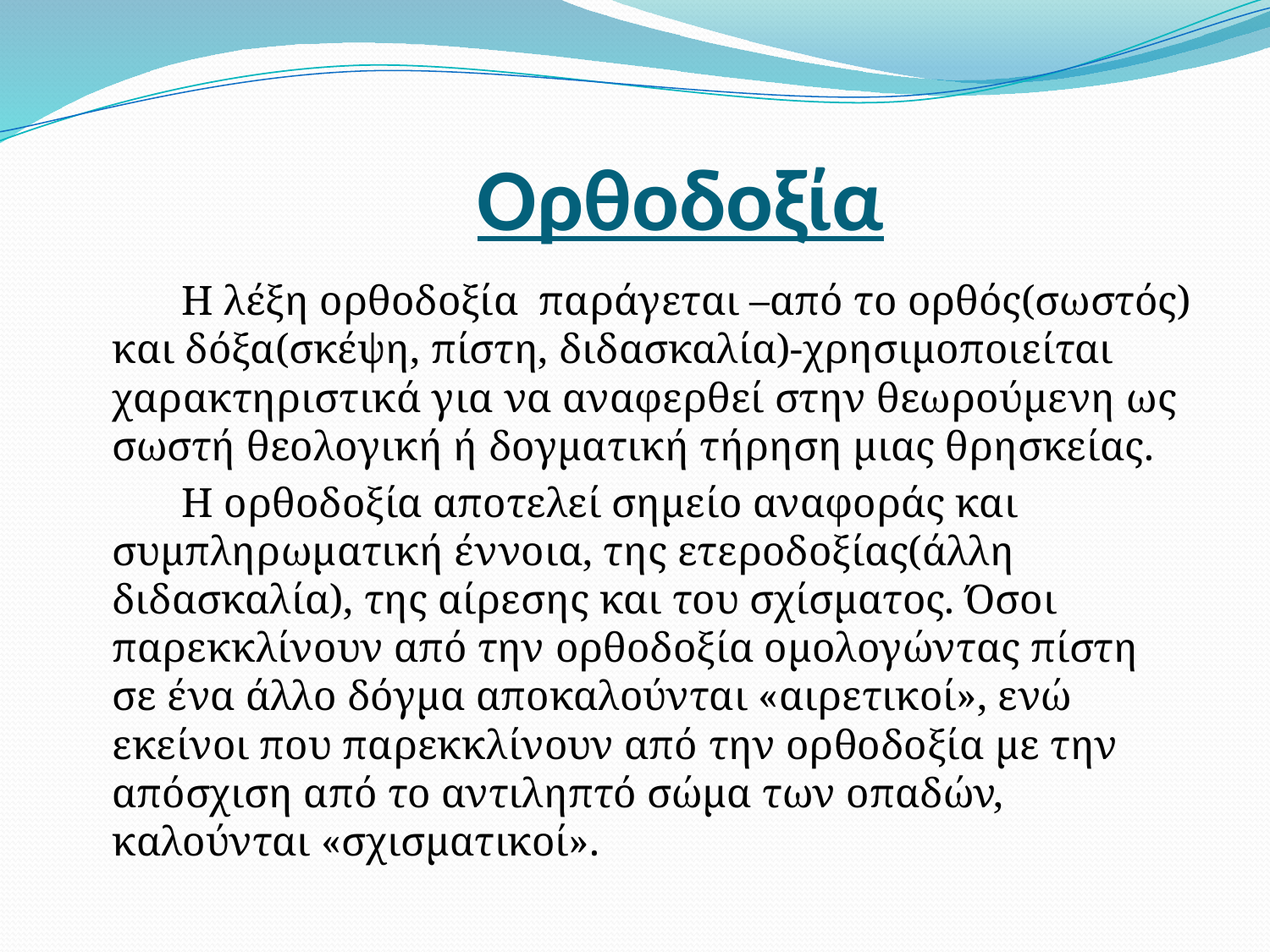

# Ορθοδοξία
          Η λέξη ορθοδοξία  παράγεται –από το ορθός(σωστός) και δόξα(σκέψη, πίστη, διδασκαλία)-χρησιμοποιείται χαρακτηριστικά για να αναφερθεί στην θεωρούμενη ως σωστή θεολογική ή δογματική τήρηση μιας θρησκείας.
          Η ορθοδοξία αποτελεί σημείο αναφοράς και συμπληρωματική έννοια, της ετεροδοξίας(άλλη διδασκαλία), της αίρεσης και του σχίσματος. Όσοι παρεκκλίνουν από την ορθοδοξία ομολογώντας πίστη σε ένα άλλο δόγμα αποκαλούνται «αιρετικοί», ενώ εκείνοι που παρεκκλίνουν από την ορθοδοξία με την απόσχιση από το αντιληπτό σώμα των οπαδών, καλούνται «σχισματικοί».